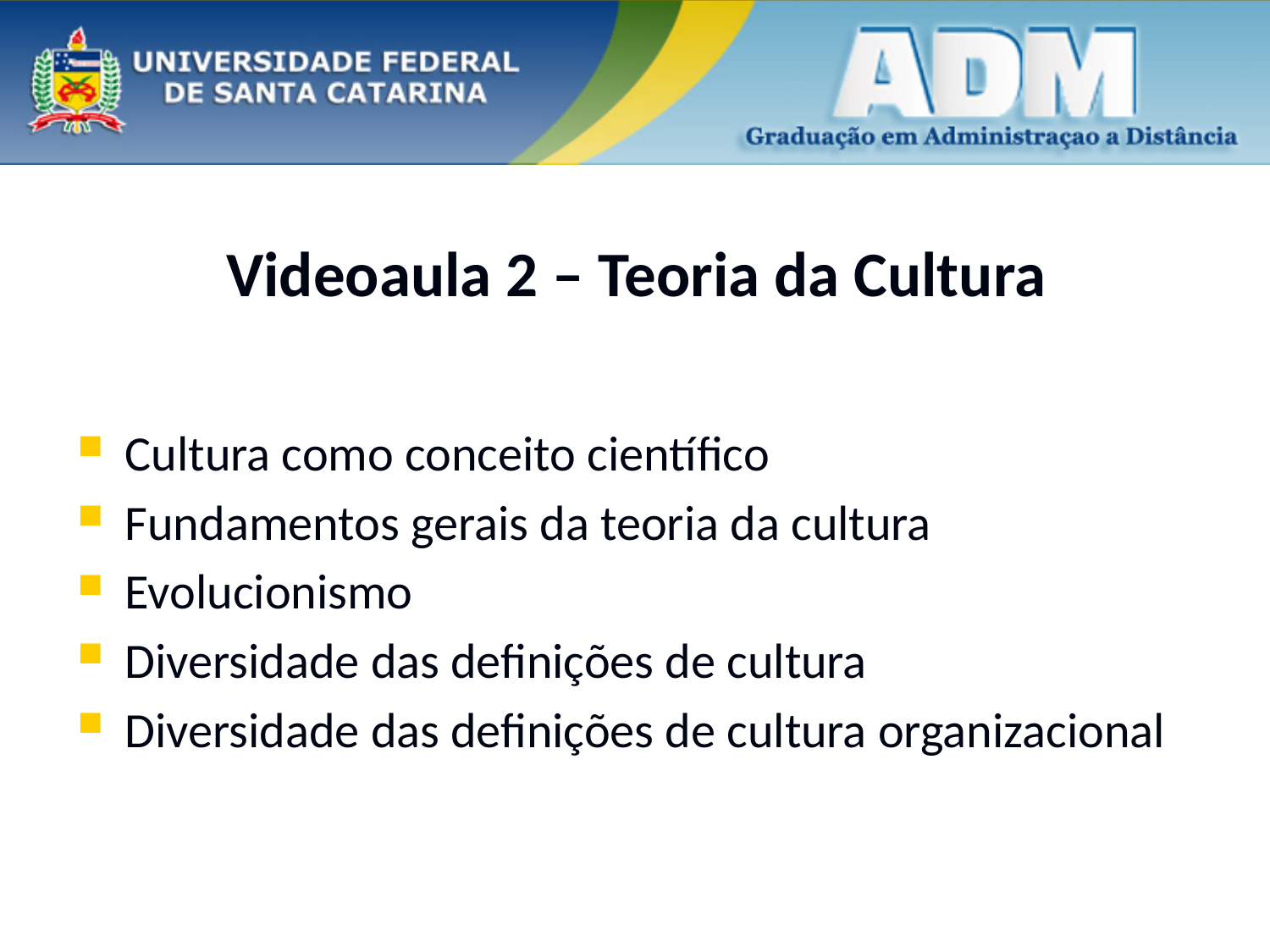

# Videoaula 2 – Teoria da Cultura

Cultura como conceito científico
Fundamentos gerais da teoria da cultura
Evolucionismo
Diversidade das definições de cultura
Diversidade das definições de cultura organizacional